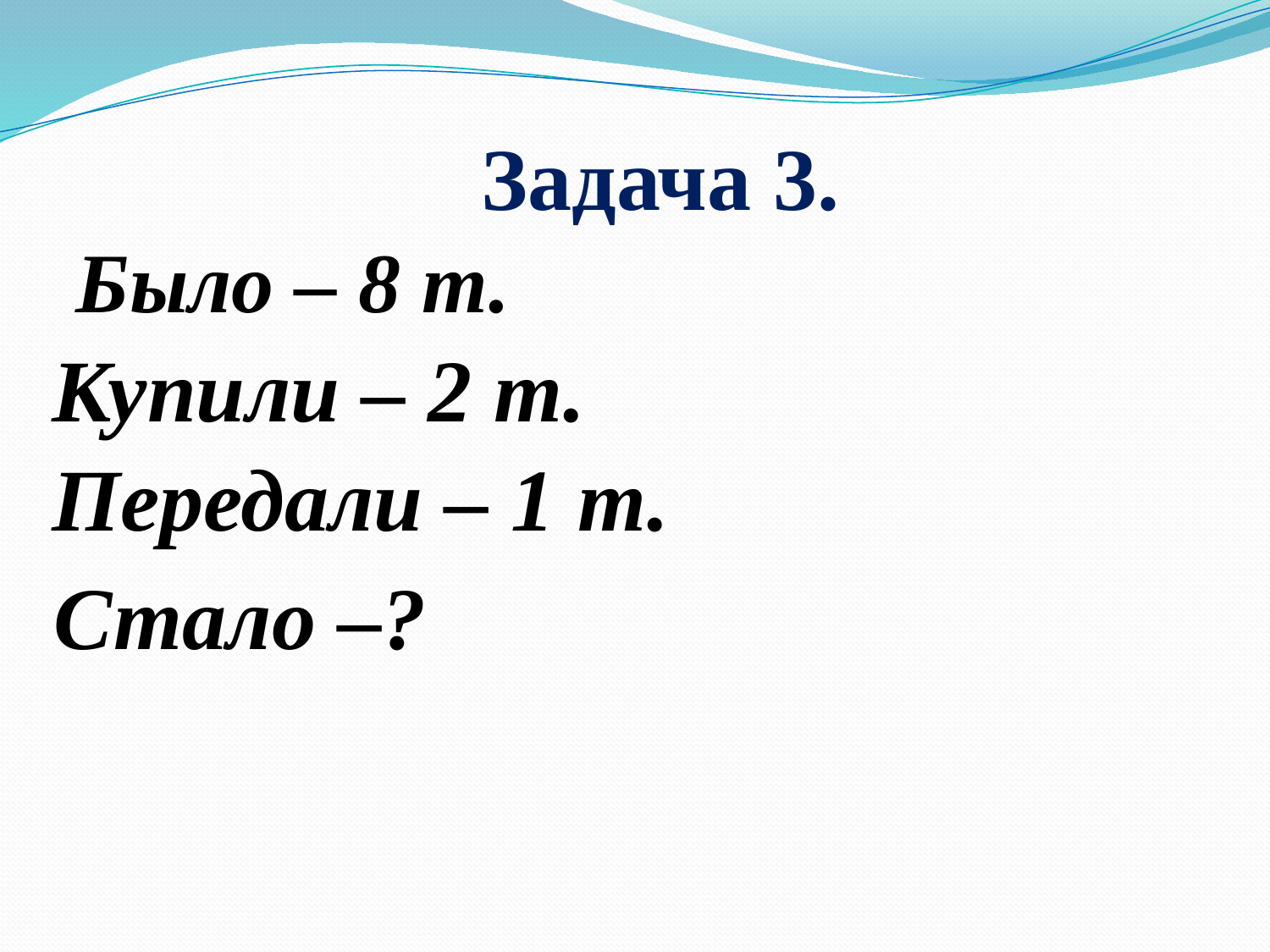

# Задача 3.
Было – 8 т.

Купили – 2 т.

Передали – 1 т.
Стало –?